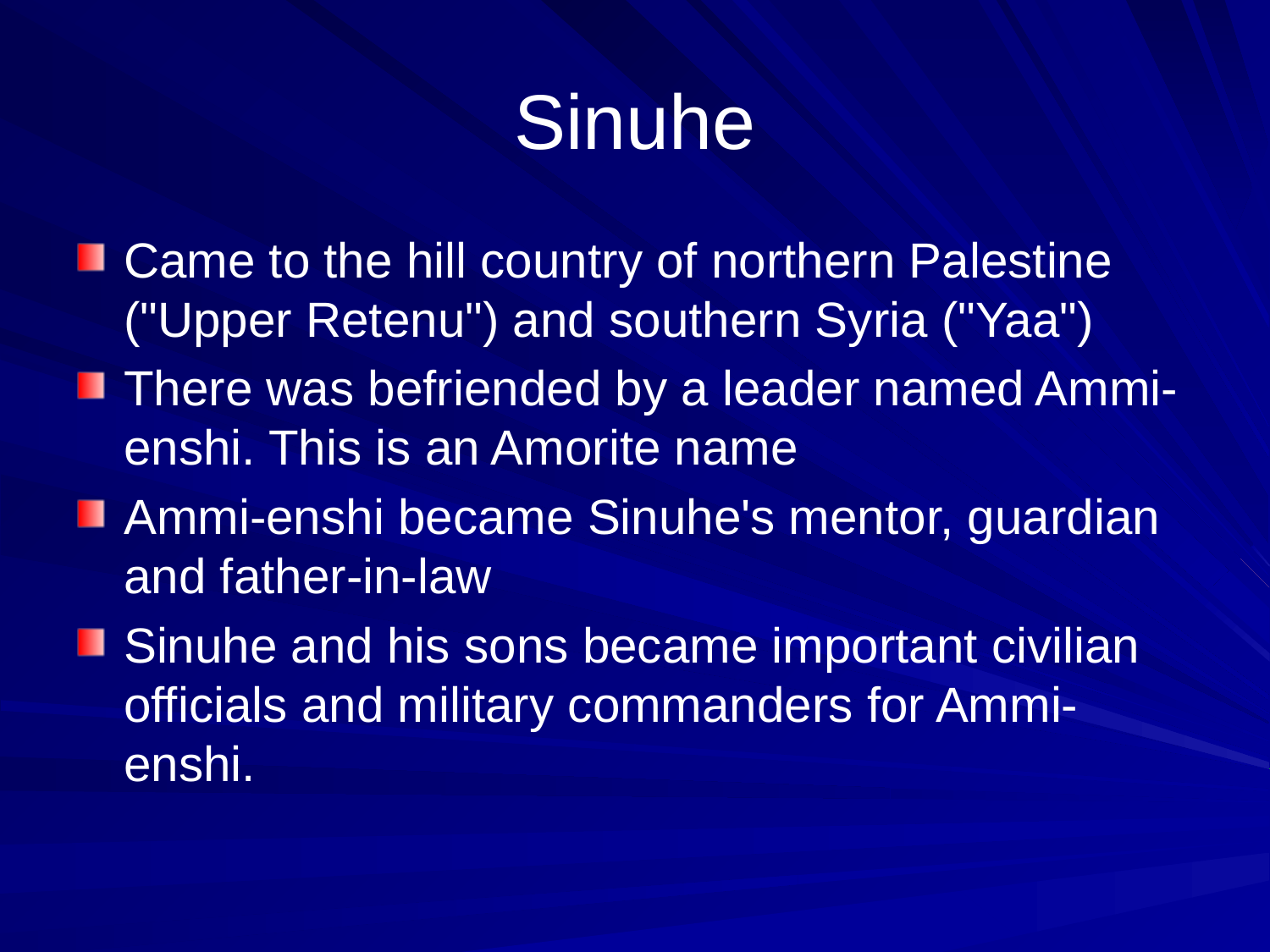

# Sinuhe
Came to the hill country of northern Palestine ("Upper Retenu") and southern Syria ("Yaa")
There was befriended by a leader named Ammi-enshi. This is an Amorite name
Ammi-enshi became Sinuhe's mentor, guardian and father-in-law
Sinuhe and his sons became important civilian officials and military commanders for Ammi-enshi.